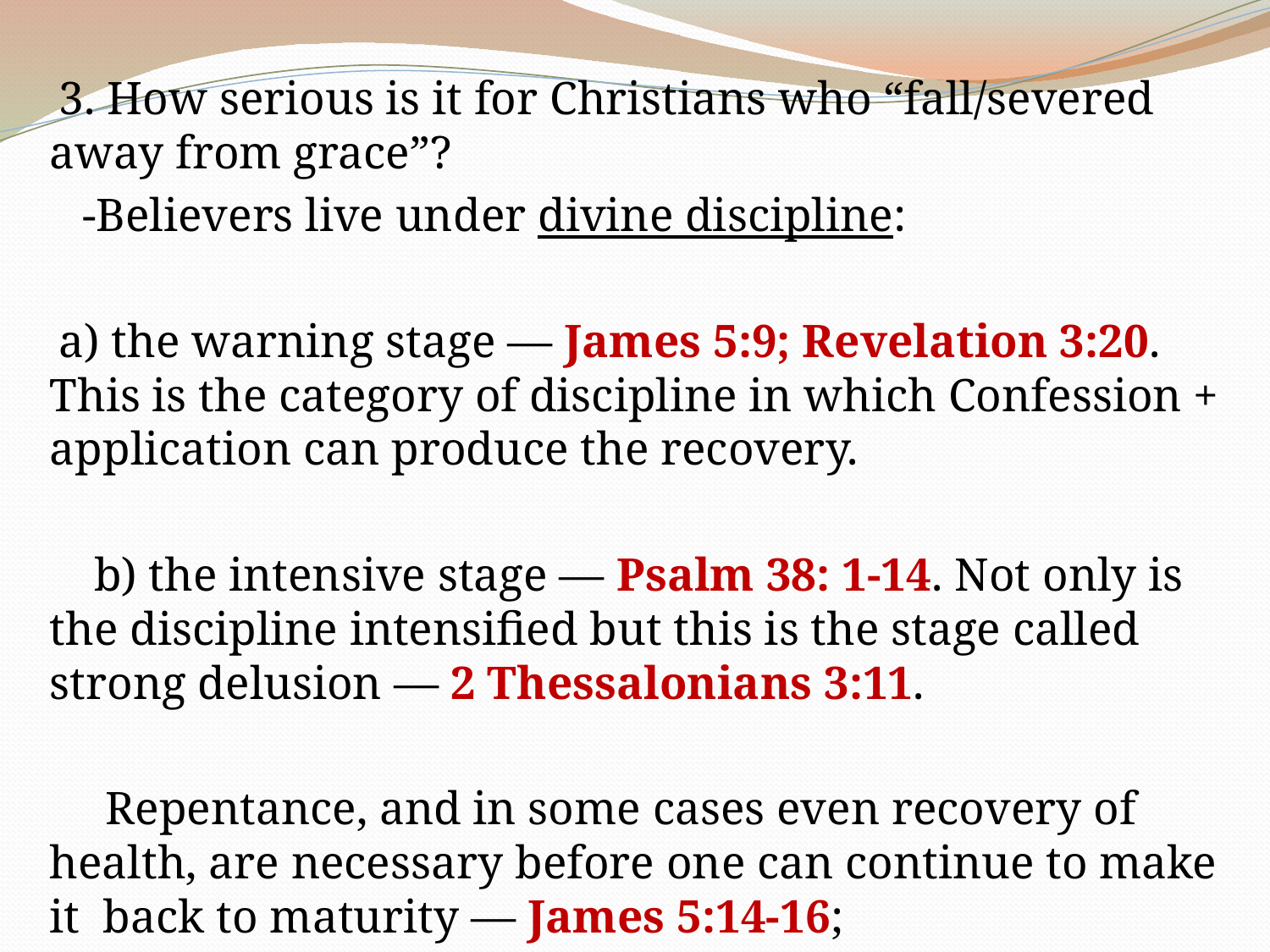

3. How serious is it for Christians who “fall/severed away from grace”?
      -Believers live under divine discipline:

    a) the warning stage — James 5:9; Revelation 3:20. This is the category of discipline in which Confession + application can produce the recovery.

       b) the intensive stage — Psalm 38: 1-14. Not only is the discipline intensified but this is the stage called strong delusion — 2 Thessalonians 3:11.

        Repentance, and in some cases even recovery of health, are necessary before one can continue to make it  back to maturity — James 5:14-16;